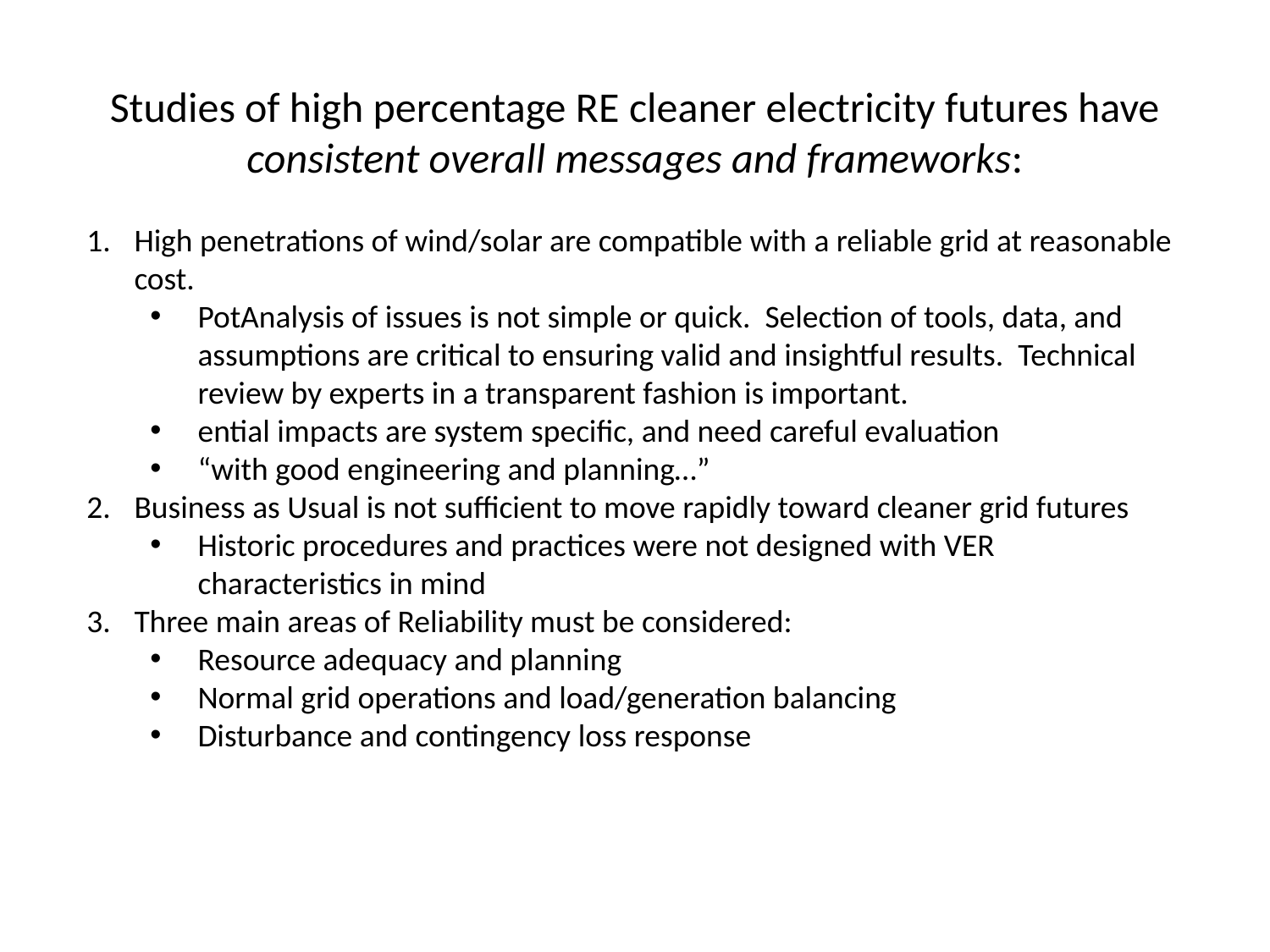

Studies of high percentage RE cleaner electricity futures have consistent overall messages and frameworks:

High penetrations of wind/solar are compatible with a reliable grid at reasonable cost.
PotAnalysis of issues is not simple or quick.  Selection of tools, data, and assumptions are critical to ensuring valid and insightful results.  Technical review by experts in a transparent fashion is important.
ential impacts are system specific, and need careful evaluation
“with good engineering and planning…”
Business as Usual is not sufficient to move rapidly toward cleaner grid futures
Historic procedures and practices were not designed with VER characteristics in mind
Three main areas of Reliability must be considered:
Resource adequacy and planning
Normal grid operations and load/generation balancing
Disturbance and contingency loss response